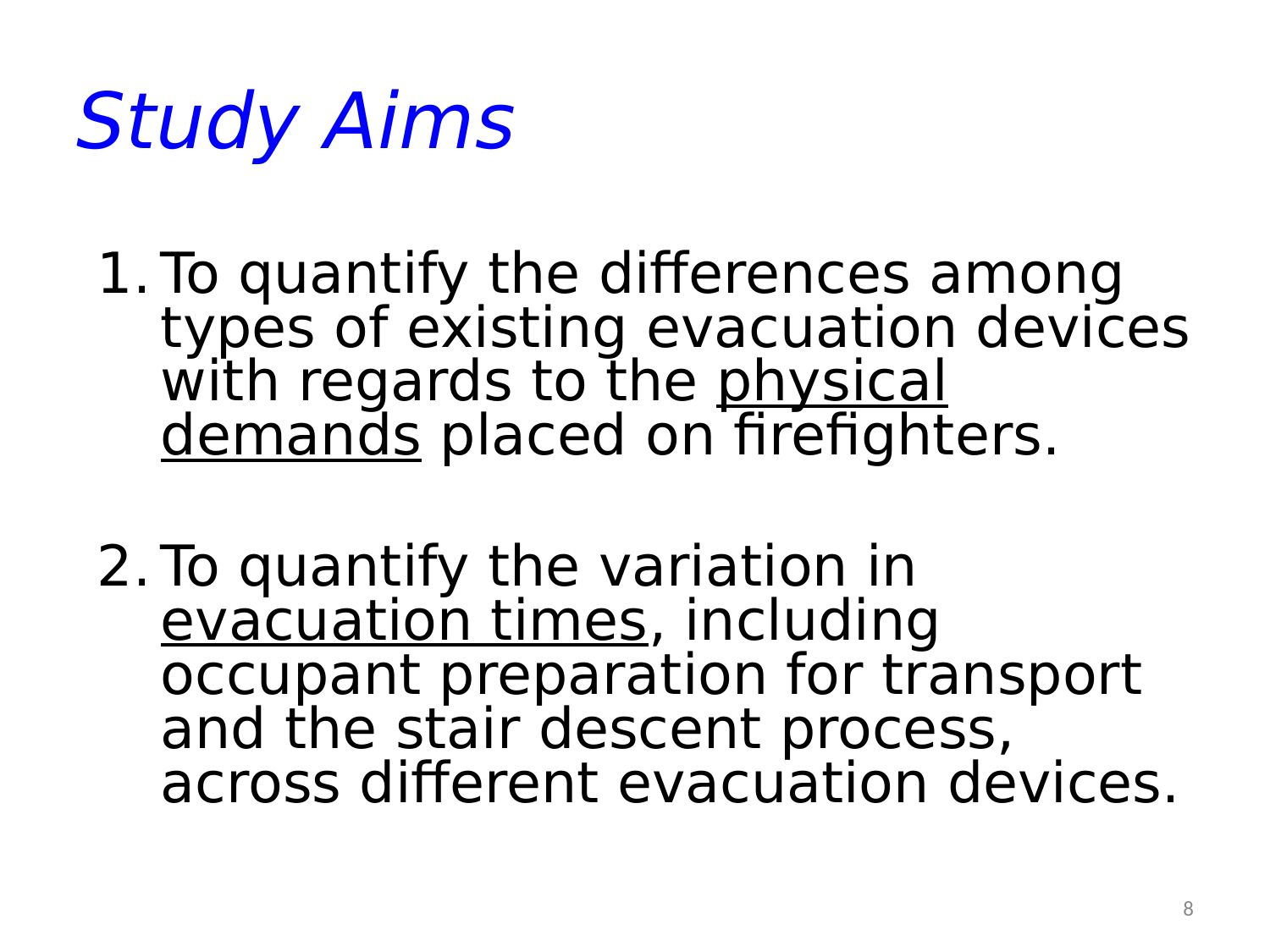

# Study Aims
To quantify the differences among types of existing evacuation devices with regards to the physical demands placed on firefighters.

To quantify the variation in evacuation times, including occupant preparation for transport and the stair descent process, across different evacuation devices.

8